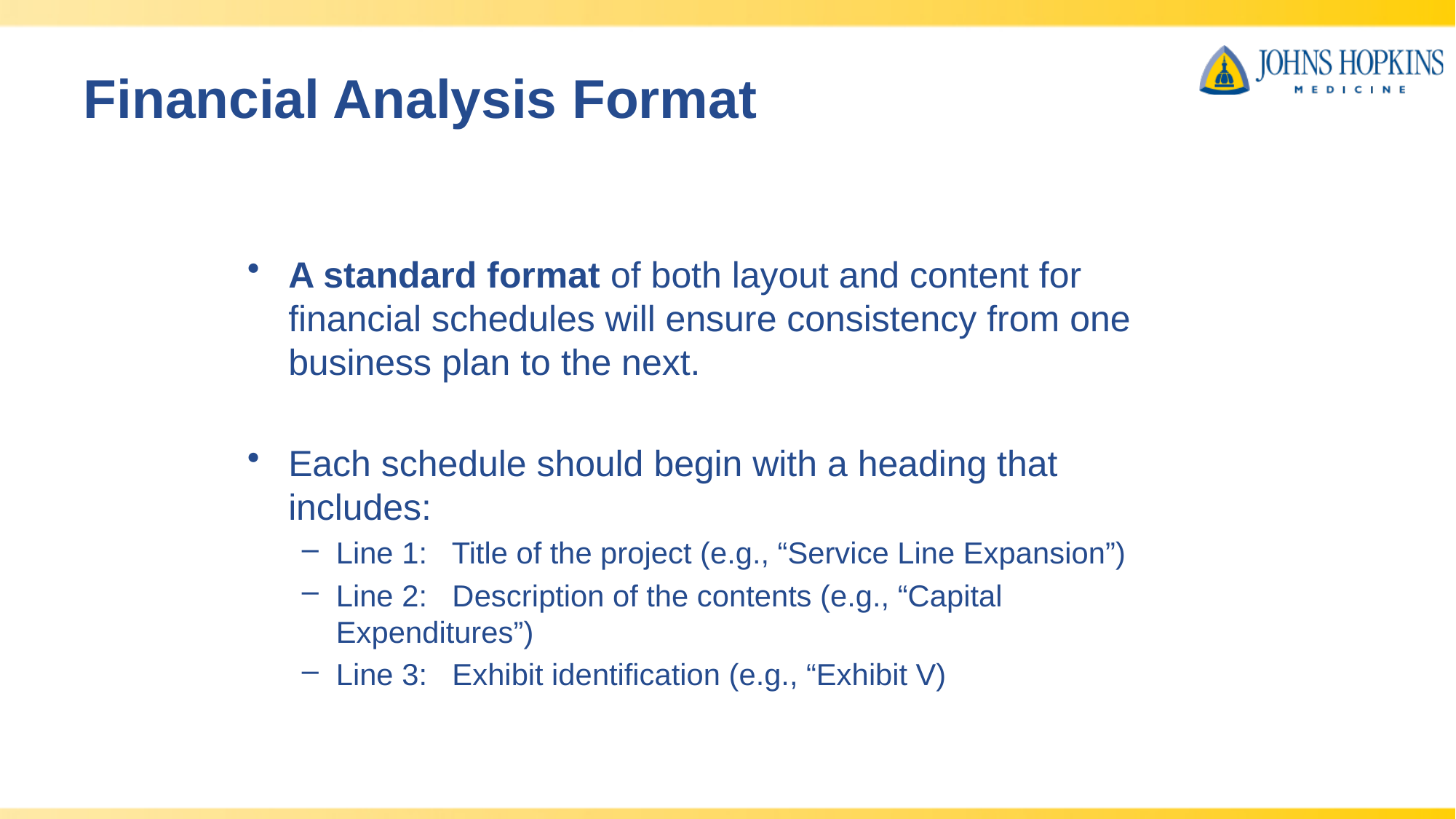

# Financial Analysis Format
A standard format of both layout and content for financial schedules will ensure consistency from one business plan to the next.

Each schedule should begin with a heading that includes:
Line 1:   Title of the project (e.g., “Service Line Expansion”)
Line 2:   Description of the contents (e.g., “Capital Expenditures”)
Line 3:   Exhibit identification (e.g., “Exhibit V)